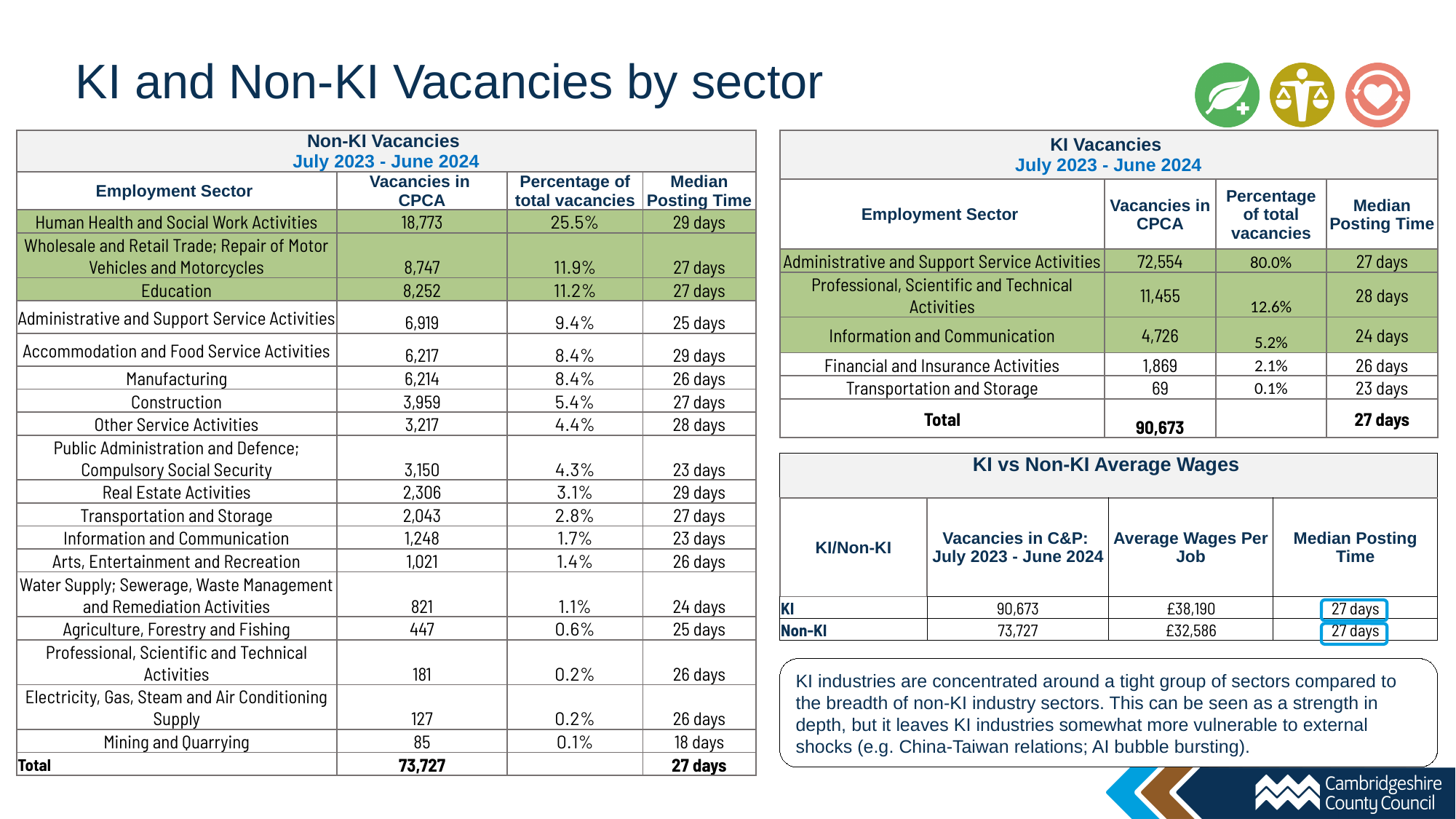

# KI and Non-KI Vacancies by sector
| Non-KI Vacancies July 2023 - June 2024 |  |  |  |
| --- | --- | --- | --- |
| Employment Sector | Vacancies in CPCA | Percentage of total vacancies | Median Posting Time |
| Human Health and Social Work Activities | 18,773 | 25.5% | 29 days |
| Wholesale and Retail Trade; Repair of Motor Vehicles and Motorcycles | 8,747 | 11.9% | 27 days |
| Education | 8,252 | 11.2% | 27 days |
| Administrative and Support Service Activities | 6,919 | 9.4% | 25 days |
| Accommodation and Food Service Activities | 6,217 | 8.4% | 29 days |
| Manufacturing | 6,214 | 8.4% | 26 days |
| Construction | 3,959 | 5.4% | 27 days |
| Other Service Activities | 3,217 | 4.4% | 28 days |
| Public Administration and Defence; Compulsory Social Security | 3,150 | 4.3% | 23 days |
| Real Estate Activities | 2,306 | 3.1% | 29 days |
| Transportation and Storage | 2,043 | 2.8% | 27 days |
| Information and Communication | 1,248 | 1.7% | 23 days |
| Arts, Entertainment and Recreation | 1,021 | 1.4% | 26 days |
| Water Supply; Sewerage, Waste Management and Remediation Activities | 821 | 1.1% | 24 days |
| Agriculture, Forestry and Fishing | 447 | 0.6% | 25 days |
| Professional, Scientific and Technical Activities | 181 | 0.2% | 26 days |
| Electricity, Gas, Steam and Air Conditioning Supply | 127 | 0.2% | 26 days |
| Mining and Quarrying | 85 | 0.1% | 18 days |
| Total | 73,727 |  | 27 days |
| KI Vacancies July 2023 - June 2024 |  |  |  |
| --- | --- | --- | --- |
| Employment Sector | Vacancies in CPCA | Percentage of total vacancies | Median Posting Time |
| Administrative and Support Service Activities | 72,554 | 80.0% | 27 days |
| Professional, Scientific and Technical Activities | 11,455 | 12.6% | 28 days |
| Information and Communication | 4,726 | 5.2% | 24 days |
| Financial and Insurance Activities | 1,869 | 2.1% | 26 days |
| Transportation and Storage | 69 | 0.1% | 23 days |
| Total | 90,673 |  | 27 days |
| KI vs Non-KI Average Wages |  |  |  |
| --- | --- | --- | --- |
| KI/Non-KI | Vacancies in C&P: July 2023 - June 2024 | Average Wages Per Job | Median Posting Time |
| KI | 90,673 | £38,190 | 27 days |
| Non-KI | 73,727 | £32,586 | 27 days |

KI industries are concentrated around a tight group of sectors compared to the breadth of non-KI industry sectors. This can be seen as a strength in depth, but it leaves KI industries somewhat more vulnerable to external shocks (e.g. China-Taiwan relations; AI bubble bursting).